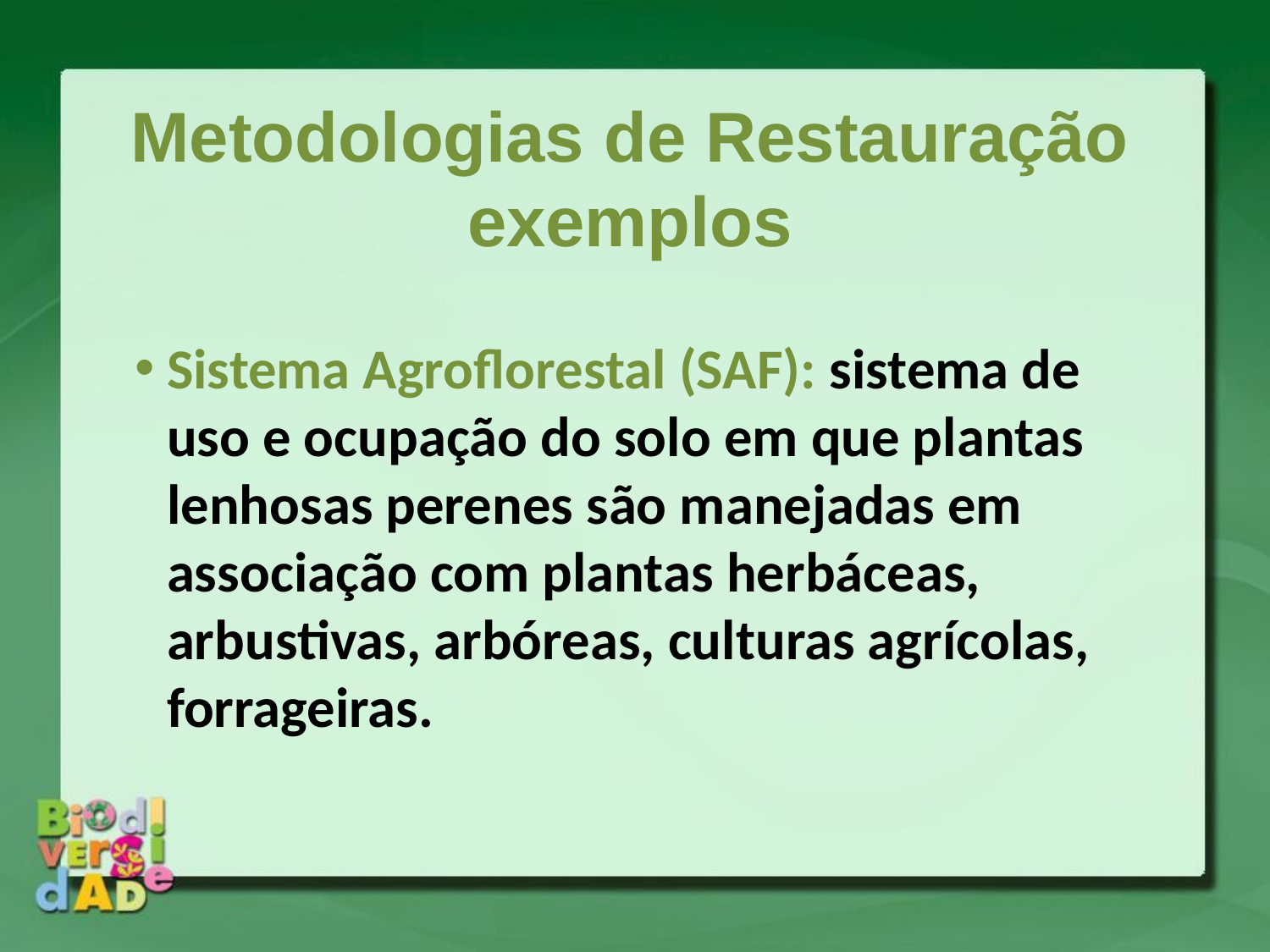

Metodologias de Restauração exemplos
Sistema Agroflorestal (SAF): sistema de uso e ocupação do solo em que plantas lenhosas perenes são manejadas em associação com plantas herbáceas, arbustivas, arbóreas, culturas agrícolas, forrageiras.